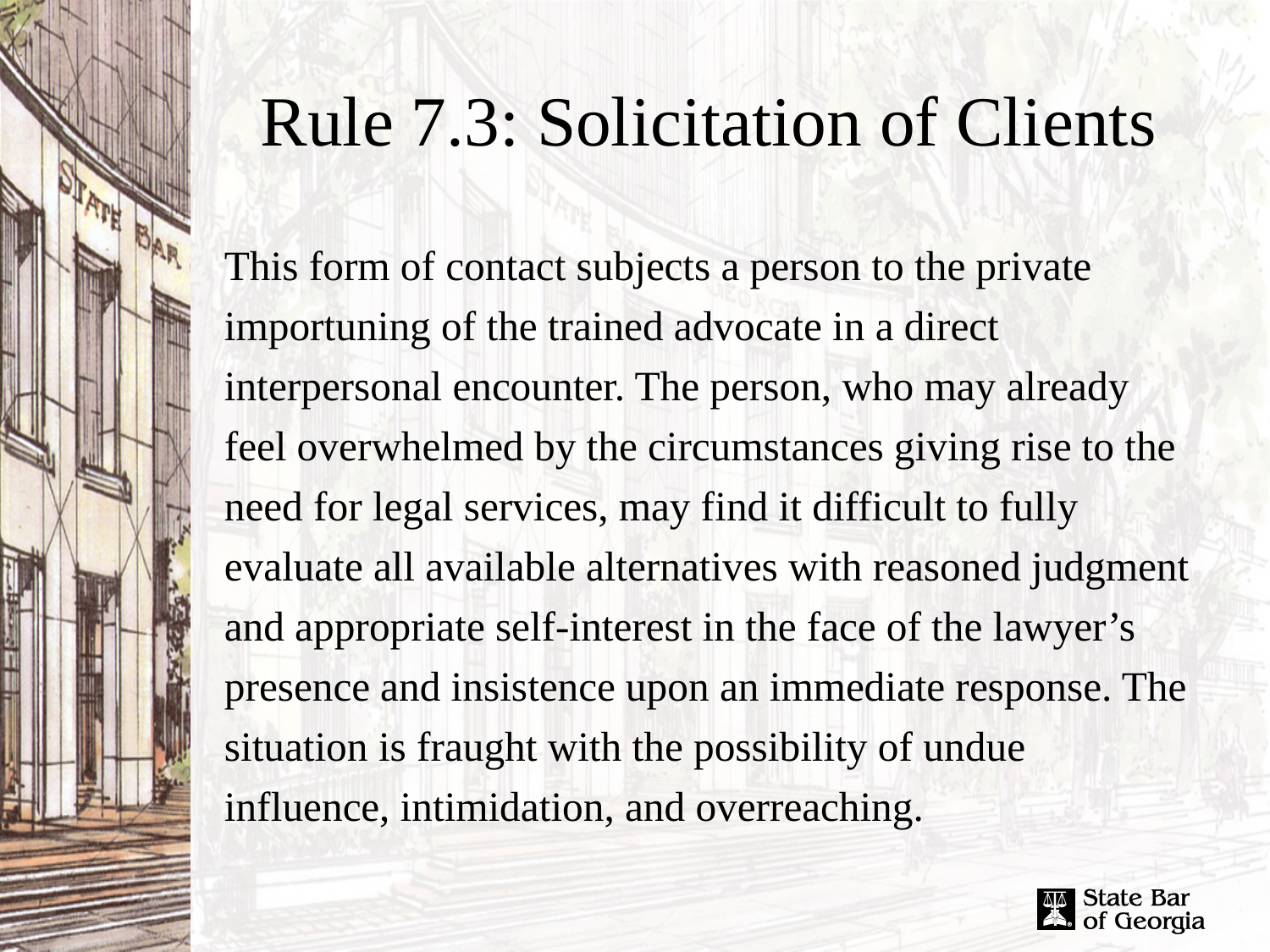

# Rule 7.3: Solicitation of Clients
This form of contact subjects a person to the private importuning of the trained advocate in a direct interpersonal encounter. The person, who may already feel overwhelmed by the circumstances giving rise to the need for legal services, may find it difficult to fully evaluate all available alternatives with reasoned judgment and appropriate self‑interest in the face of the lawyer’s presence and insistence upon an immediate response. The situation is fraught with the possibility of undue influence, intimidation, and overreaching.